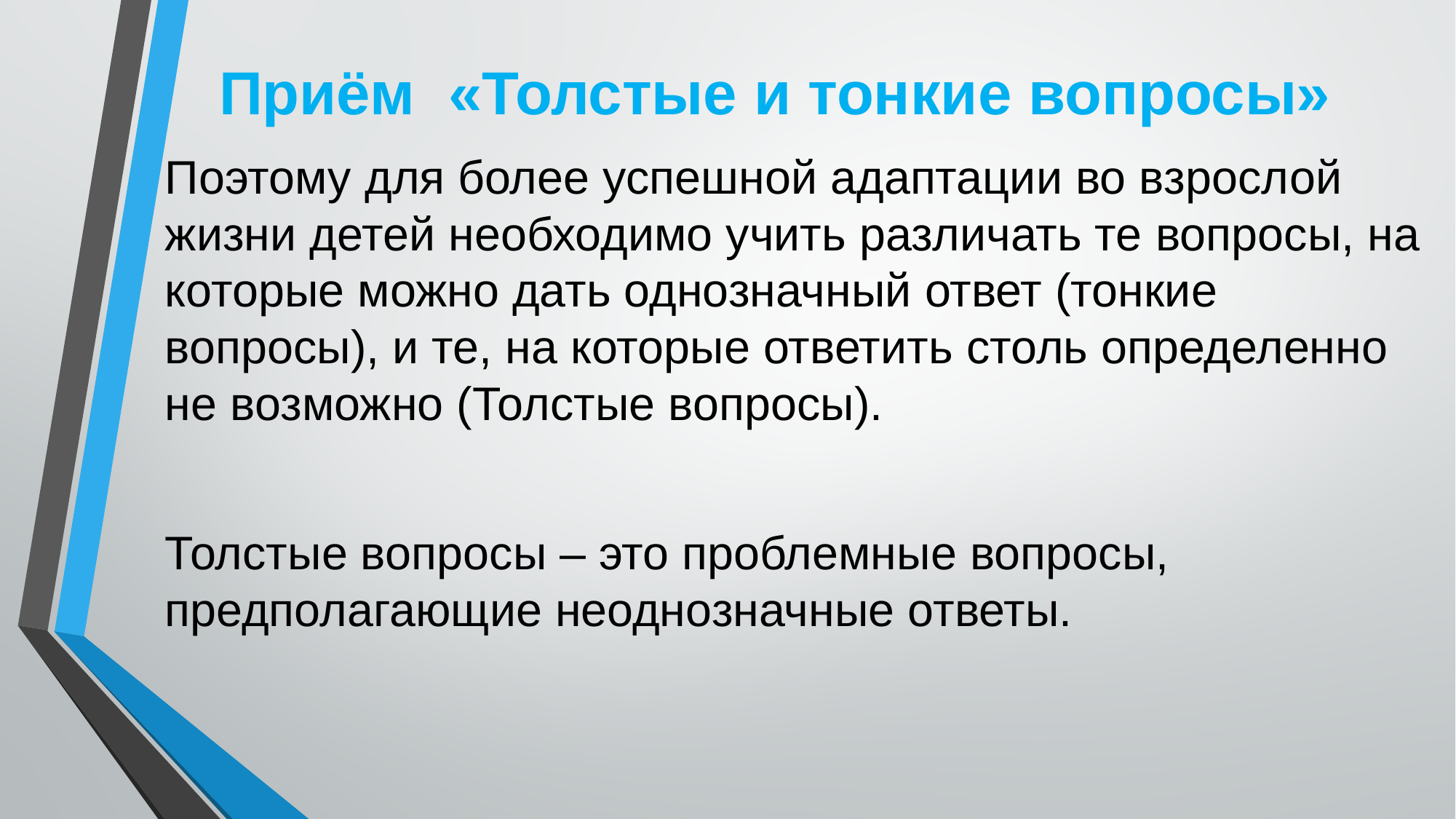

# Приём  «Толстые и тонкие вопросы»
Поэтому для более успешной адаптации во взрослой жизни детей необходимо учить различать те вопросы, на которые можно дать однозначный ответ (тонкие вопросы), и те, на которые ответить столь определенно не возможно (Толстые вопросы).

Толстые вопросы – это проблемные вопросы, предполагающие неоднозначные ответы.